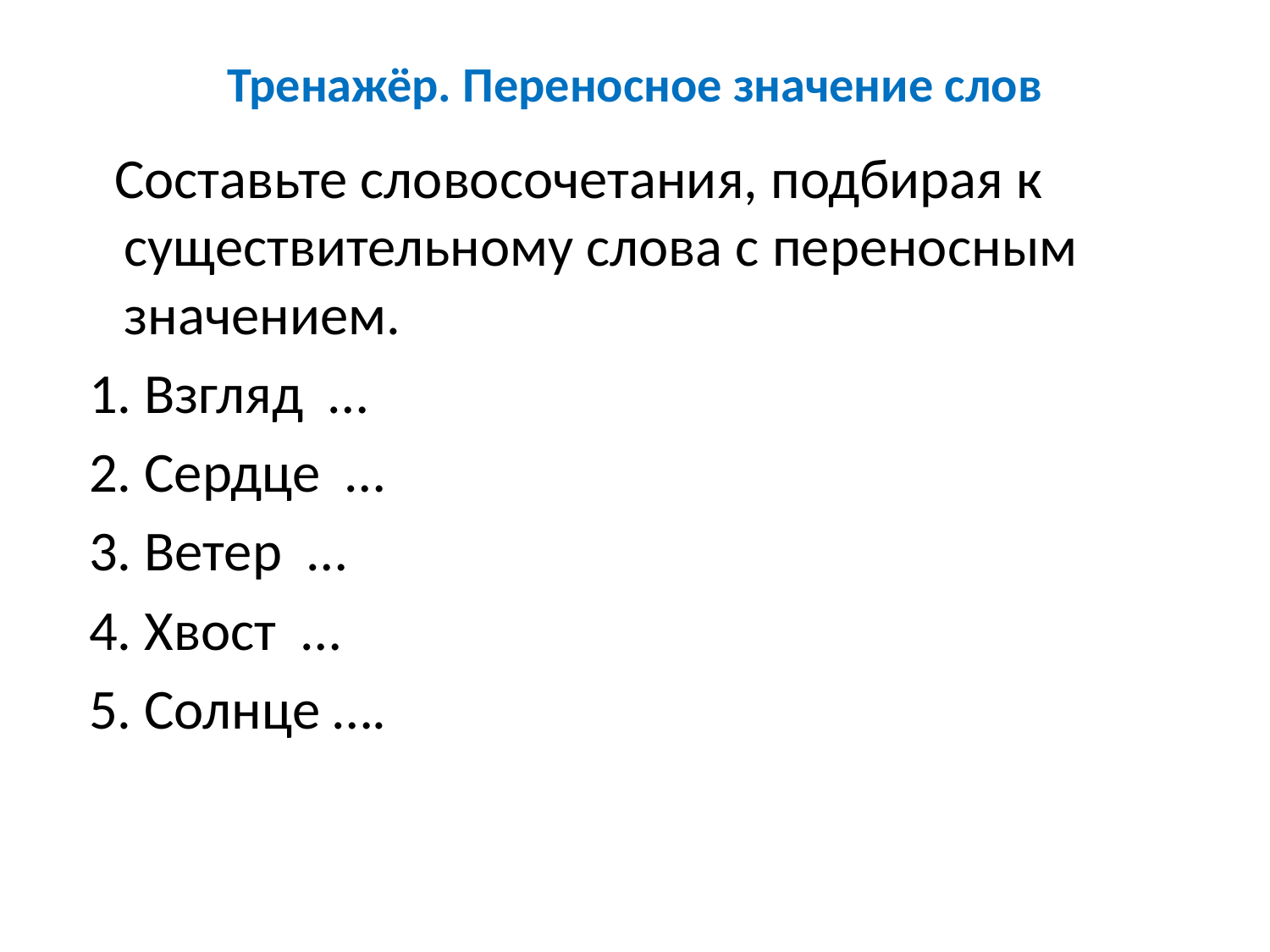

# Тренажёр. Переносное значение слов
   Составьте словосочетания, подбирая к существительному слова с переносным значением.
 1. Взгляд  …
 2. Сердце  …
 3. Ветер  …
 4. Хвост  …
 5. Солнце ….